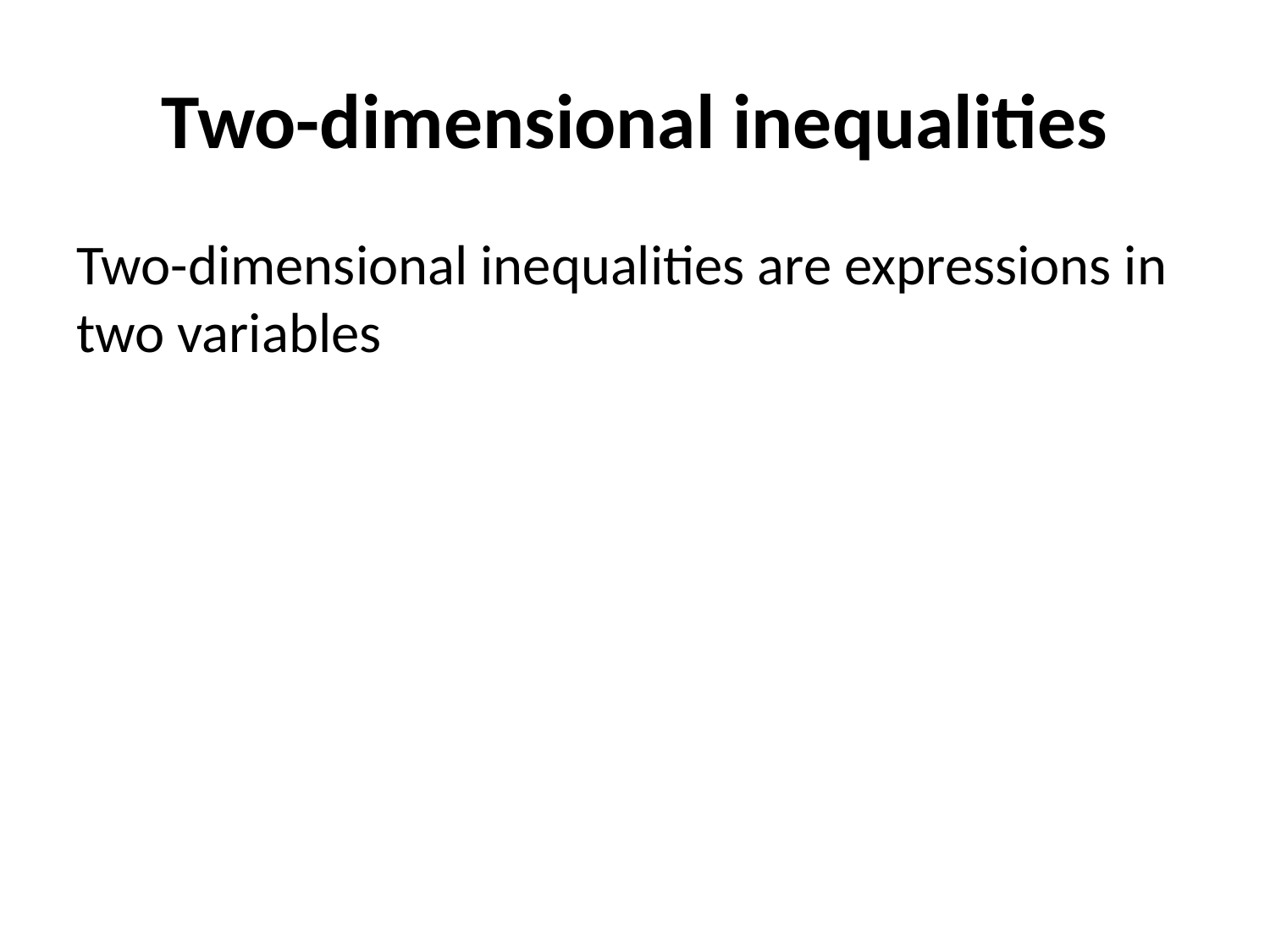

# Two-dimensional inequalities
Two-dimensional inequalities are expressions in two variables